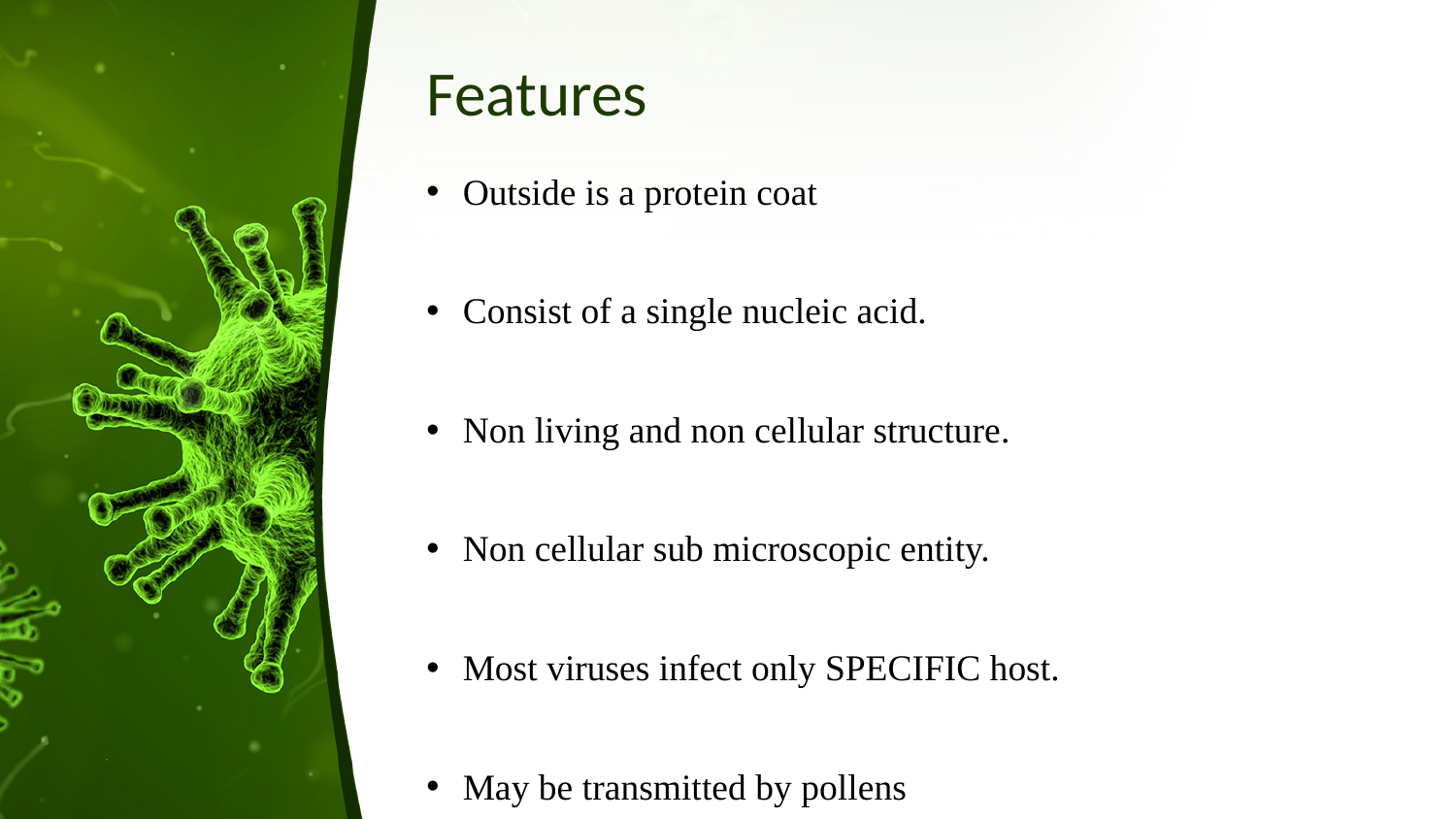

# Features
Outside is a protein coat

Consist of a single nucleic acid.

Non living and non cellular structure.

Non cellular sub microscopic entity.

Most viruses infect only SPECIFIC host.

May be transmitted by pollens